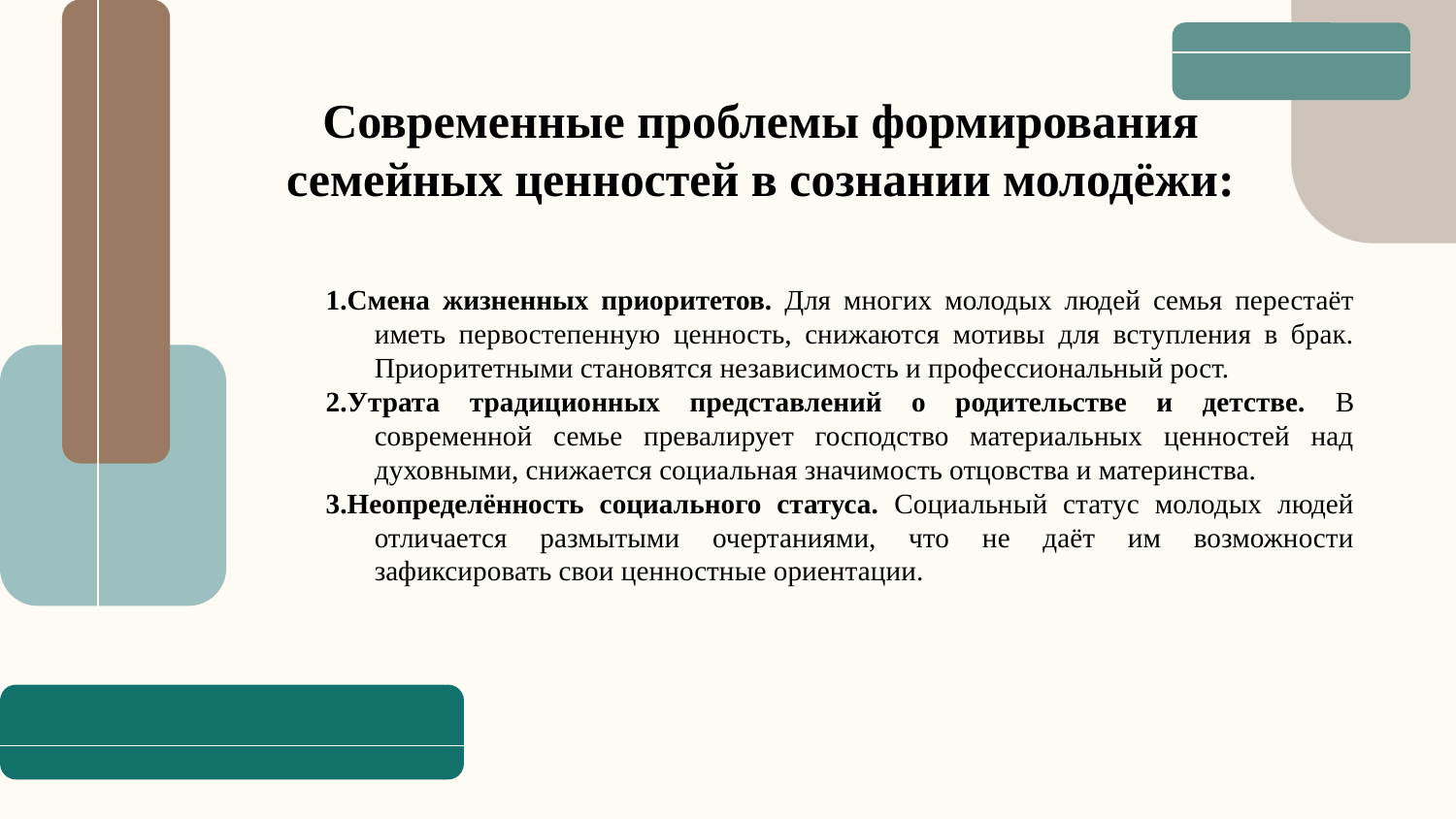

# Современные проблемы формирования семейных ценностей в сознании молодёжи:
1.Смена жизненных приоритетов. Для многих молодых людей семья перестаёт иметь первостепенную ценность, снижаются мотивы для вступления в брак. Приоритетными становятся независимость и профессиональный рост.
2.Утрата традиционных представлений о родительстве и детстве. В современной семье превалирует господство материальных ценностей над духовными, снижается социальная значимость отцовства и материнства.
3.Неопределённость социального статуса. Социальный статус молодых людей отличается размытыми очертаниями, что не даёт им возможности зафиксировать свои ценностные ориентации.